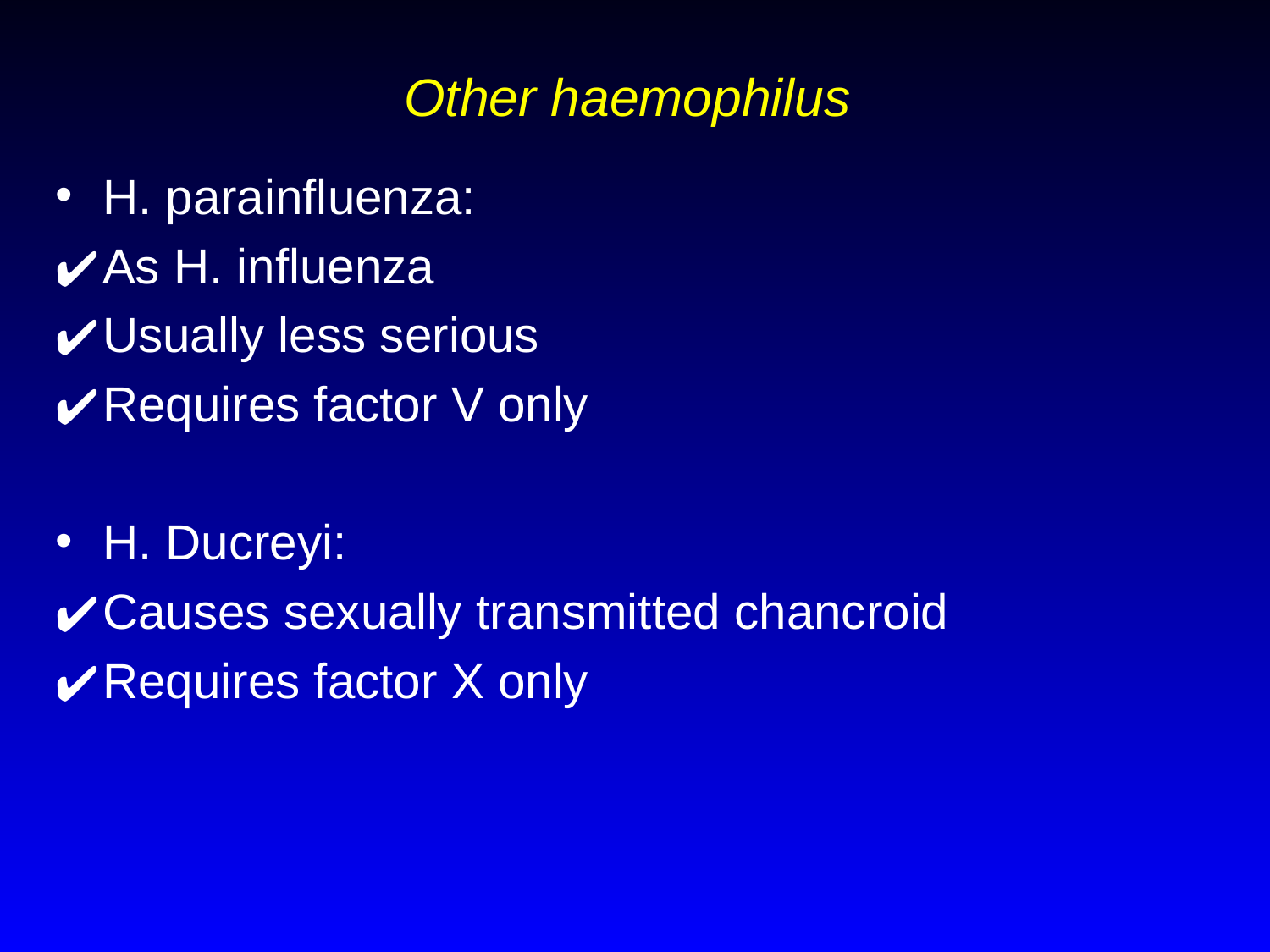

# Other haemophilus
H. parainfluenza:
As H. influenza
Usually less serious
Requires factor V only

H. Ducreyi:
Causes sexually transmitted chancroid
Requires factor X only